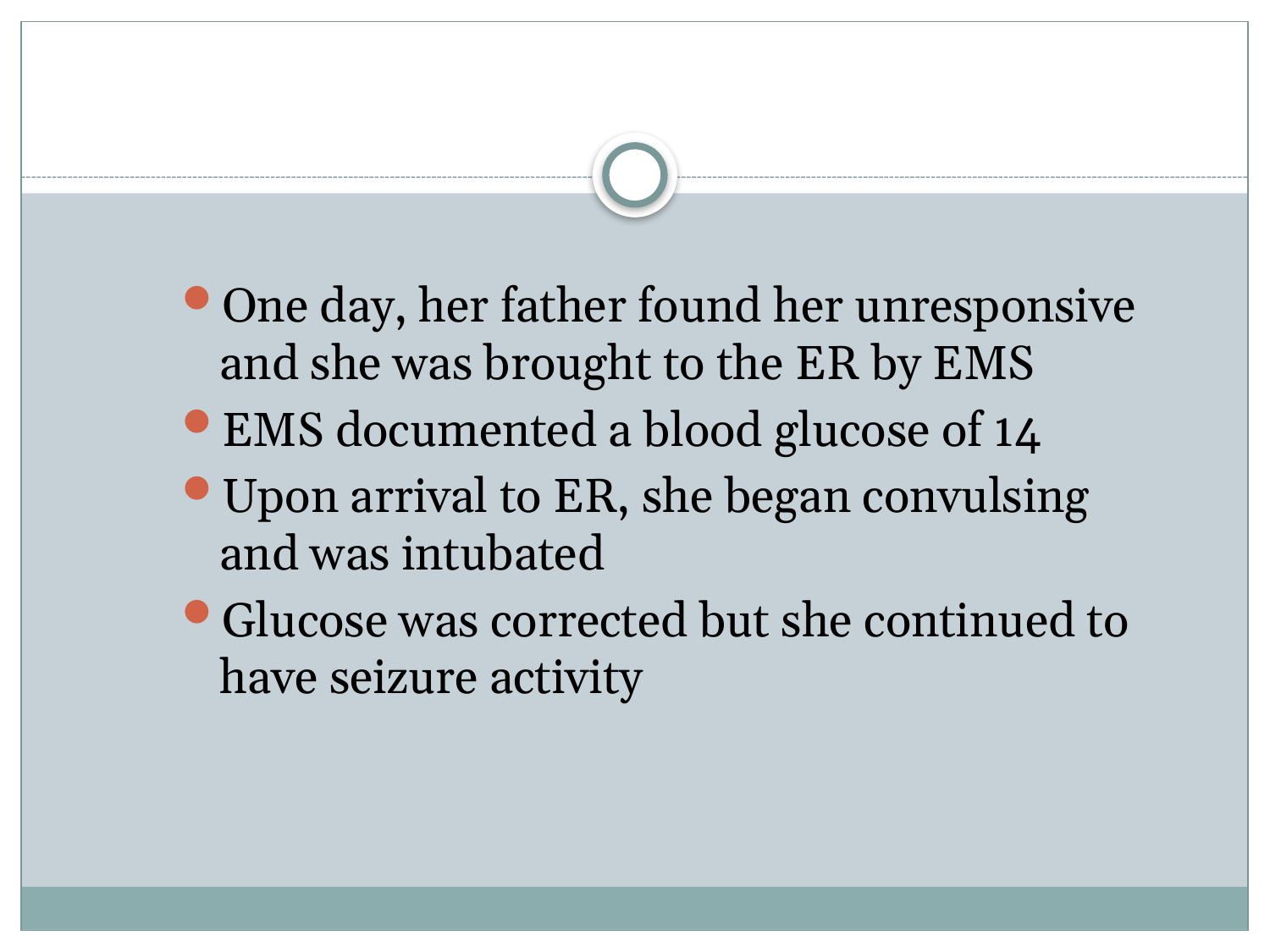

#
One day, her father found her unresponsive and she was brought to the ER by EMS
EMS documented a blood glucose of 14
Upon arrival to ER, she began convulsing and was intubated
Glucose was corrected but she continued to have seizure activity